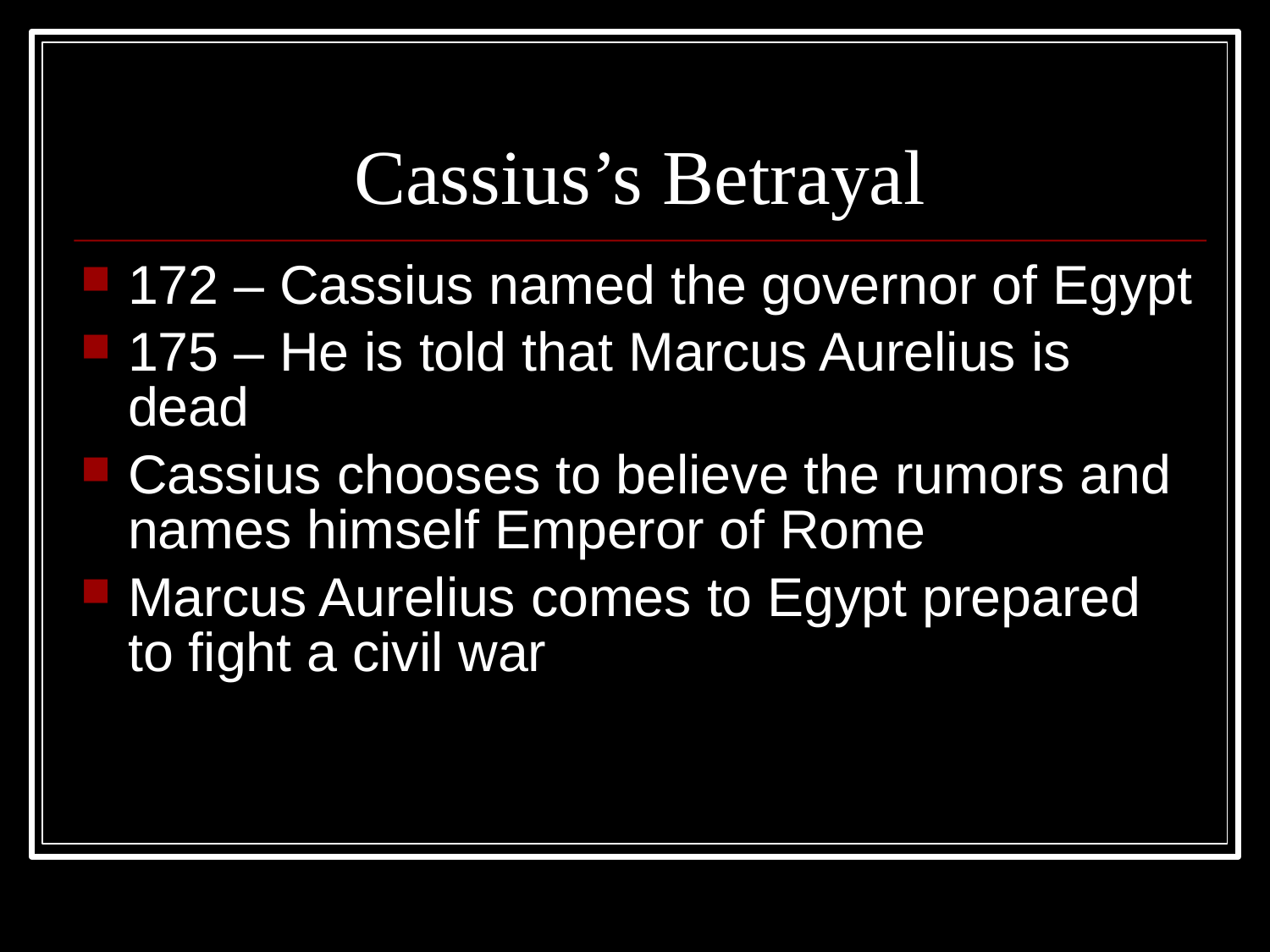

Cassius’s Betrayal
172 – Cassius named the governor of Egypt
175 – He is told that Marcus Aurelius is dead
Cassius chooses to believe the rumors and names himself Emperor of Rome
Marcus Aurelius comes to Egypt prepared to fight a civil war